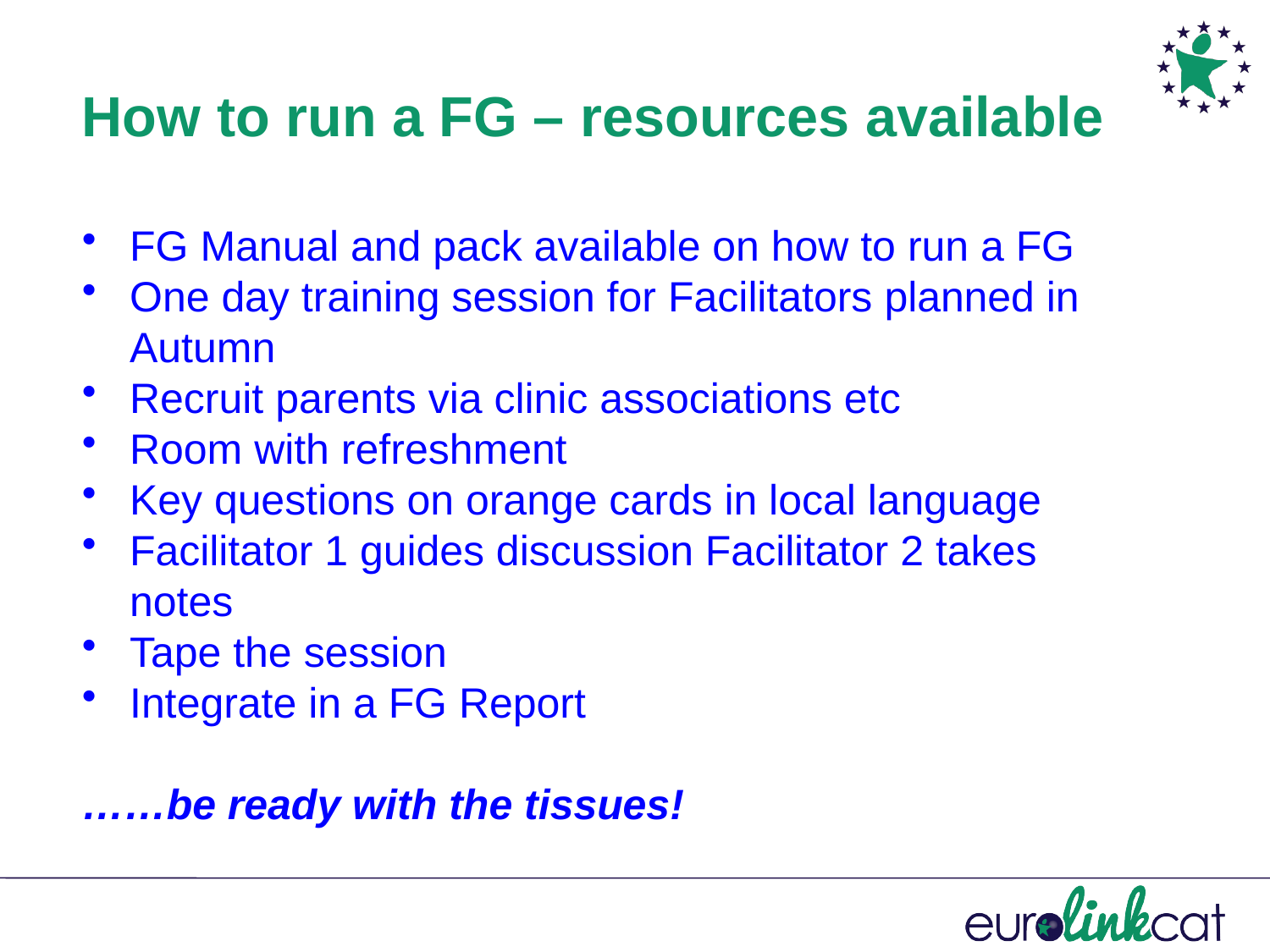

How to run a FG – resources available
FG Manual and pack available on how to run a FG
One day training session for Facilitators planned in Autumn
Recruit parents via clinic associations etc
Room with refreshment
Key questions on orange cards in local language
Facilitator 1 guides discussion Facilitator 2 takes notes
Tape the session
Integrate in a FG Report

……be ready with the tissues!